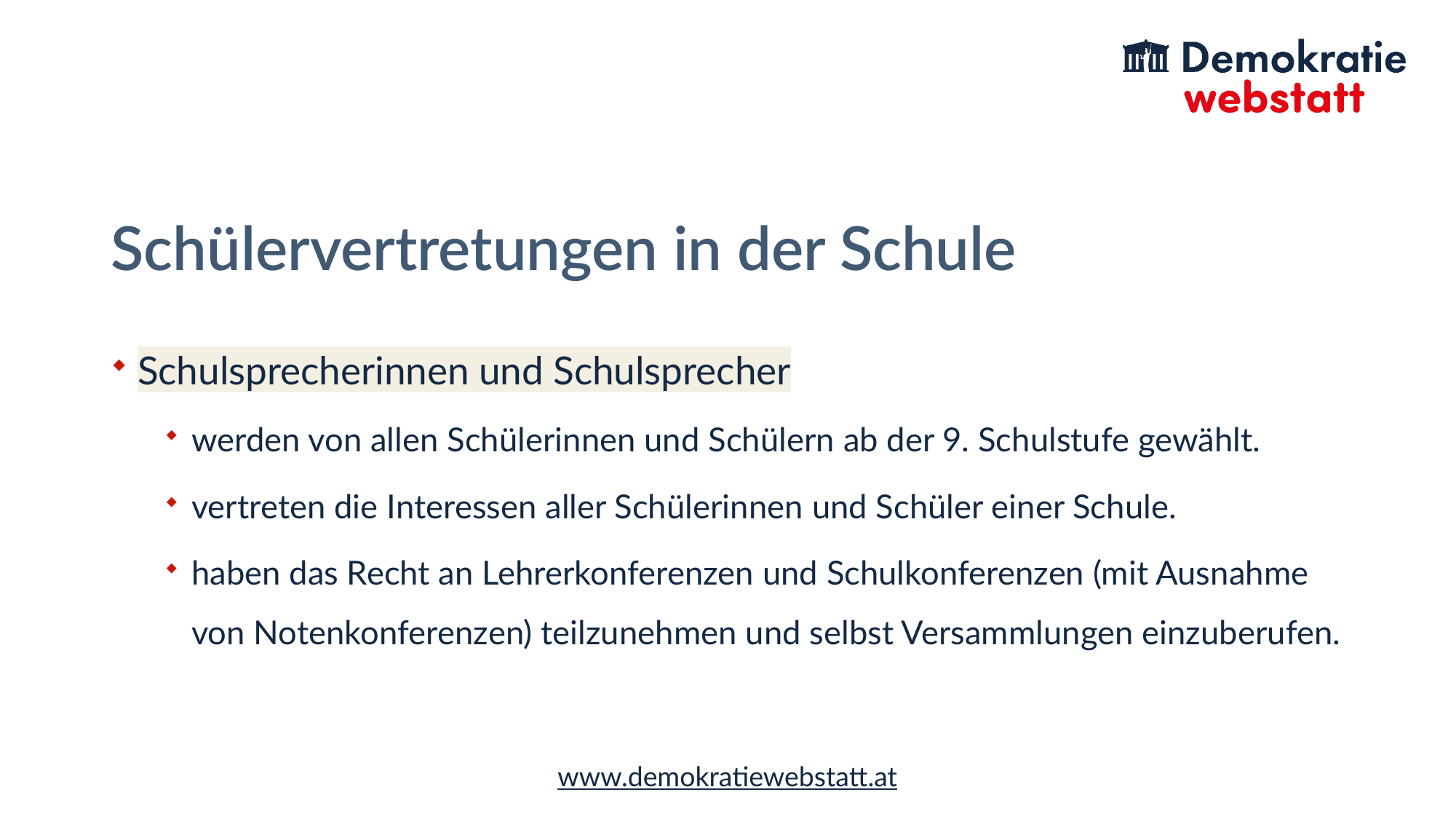

# Schülervertretungen in der Schule
Schulsprecherinnen und Schulsprecher
werden von allen Schülerinnen und Schülern ab der 9. Schulstufe gewählt.
vertreten die Interessen aller Schülerinnen und Schüler einer Schule.
haben das Recht an Lehrerkonferenzen und Schulkonferenzen (mit Ausnahme von Notenkonferenzen) teilzunehmen und selbst Versammlungen einzuberufen.